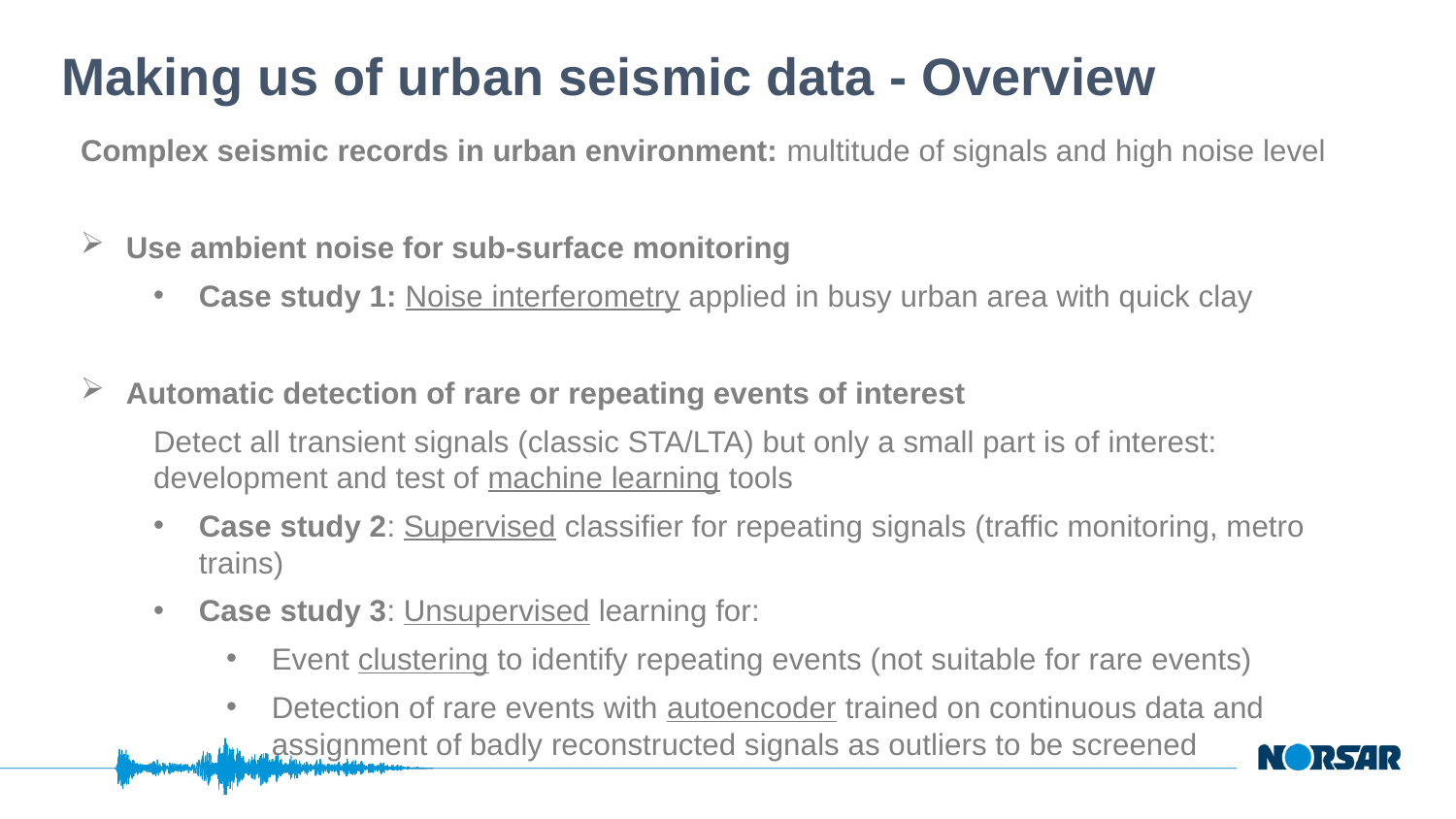

# Making us of urban seismic data - Overview
Complex seismic records in urban environment: multitude of signals and high noise level

Use ambient noise for sub-surface monitoring
Case study 1: Noise interferometry applied in busy urban area with quick clay

Automatic detection of rare or repeating events of interest
Detect all transient signals (classic STA/LTA) but only a small part is of interest: development and test of machine learning tools
Case study 2: Supervised classifier for repeating signals (traffic monitoring, metro trains)
Case study 3: Unsupervised learning for:
Event clustering to identify repeating events (not suitable for rare events)
Detection of rare events with autoencoder trained on continuous data and assignment of badly reconstructed signals as outliers to be screened